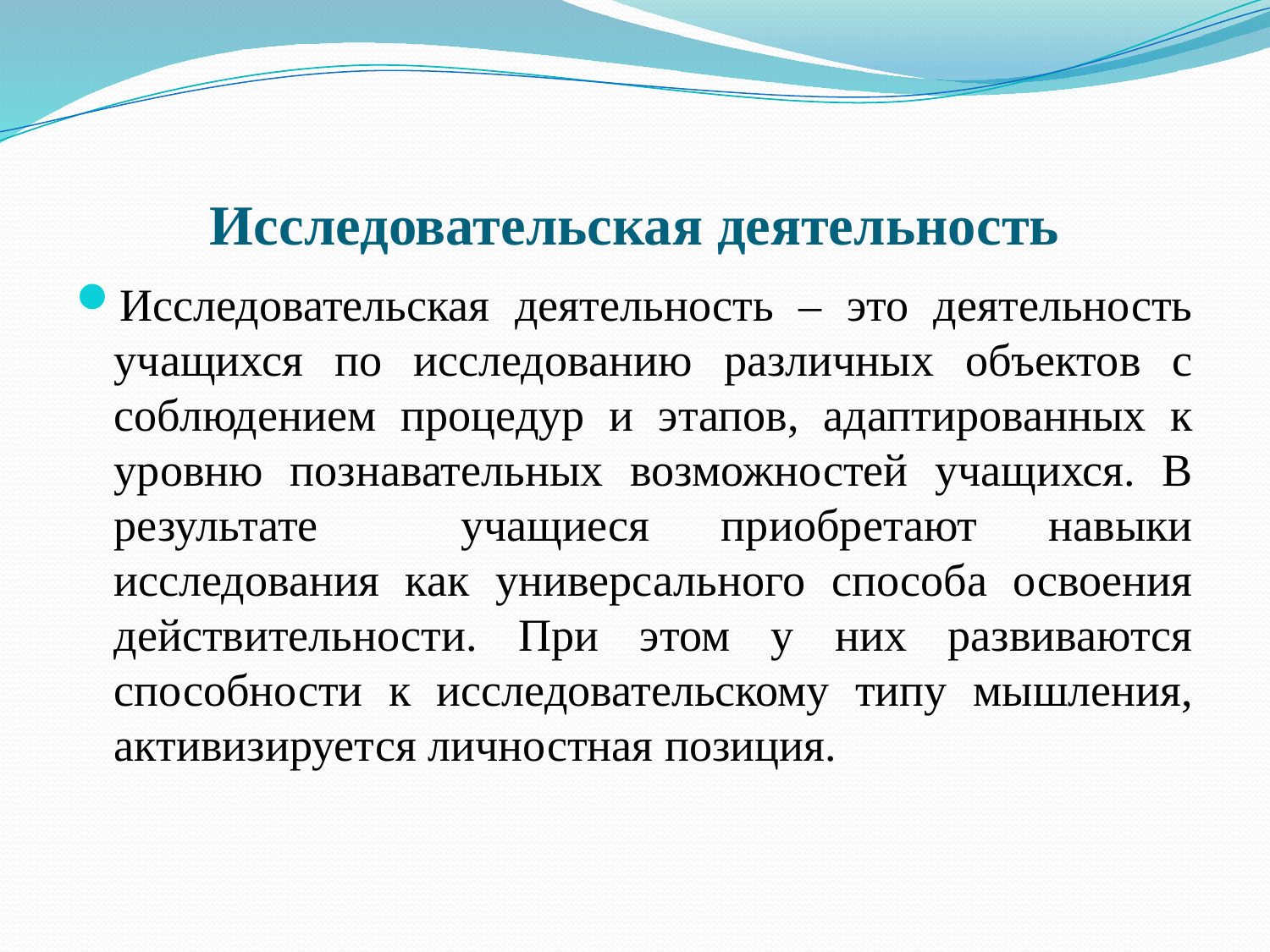

# Исследовательская деятельность
Исследовательская деятельность – это деятельность учащихся по исследованию различных объектов с соблюдением процедур и этапов, адаптированных к уровню познавательных возможностей учащихся. В результате  учащиеся приобретают навыки исследования как универсального способа освоения действительности. При этом у них развиваются способности к исследовательскому типу мышления, активизируется личностная позиция.